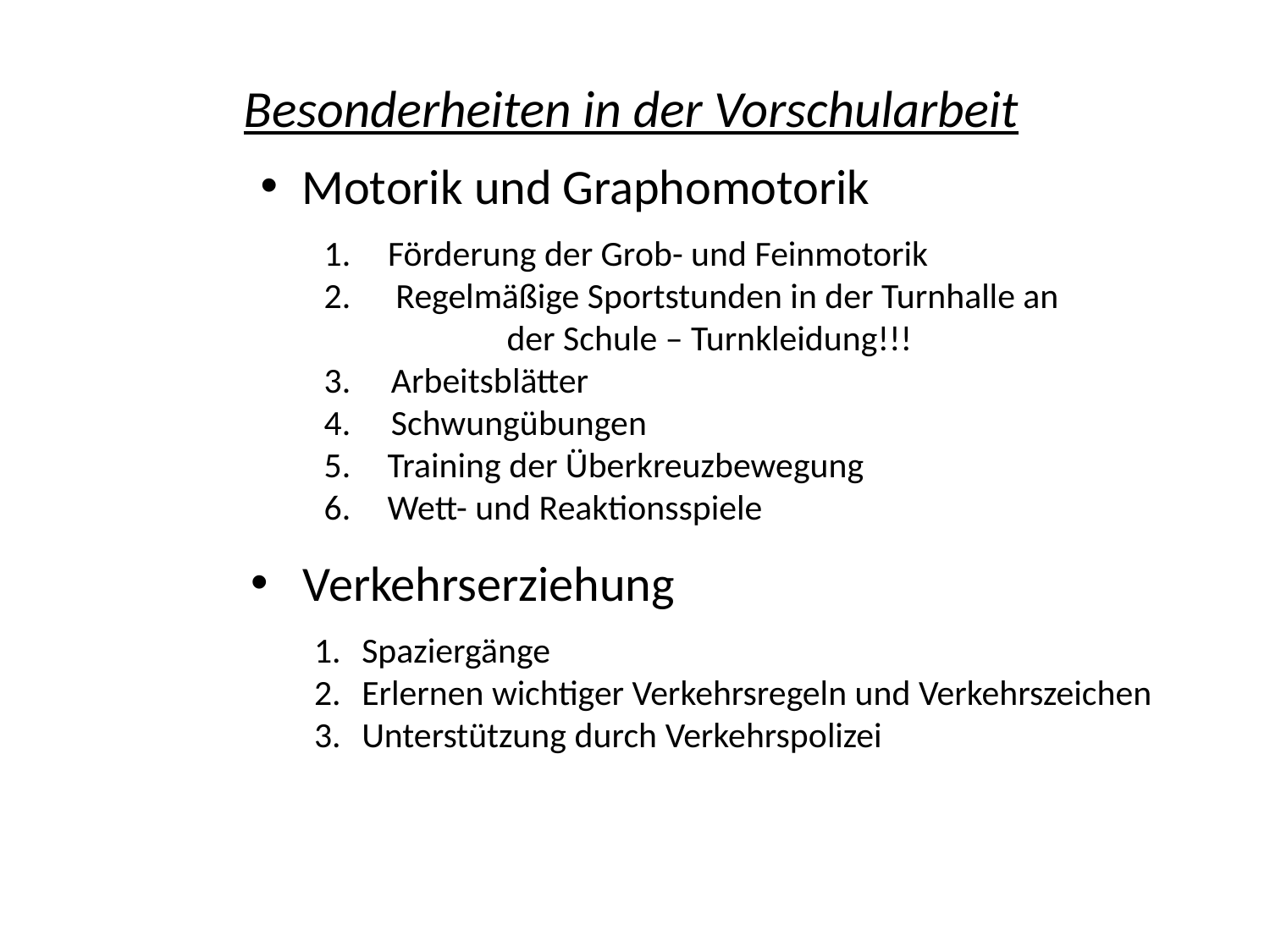

Besonderheiten in der Vorschularbeit
 Motorik und Graphomotorik

  Förderung der Grob- und Feinmotorik
   Regelmäßige Sportstunden in der Turnhalle an
		 der Schule – Turnkleidung!!!
3.     Arbeitsblätter
4.     Schwungübungen
Training der Überkreuzbewegung
Wett- und Reaktionsspiele
  Verkehrserziehung

Spaziergänge
Erlernen wichtiger Verkehrsregeln und Verkehrszeichen
Unterstützung durch Verkehrspolizei